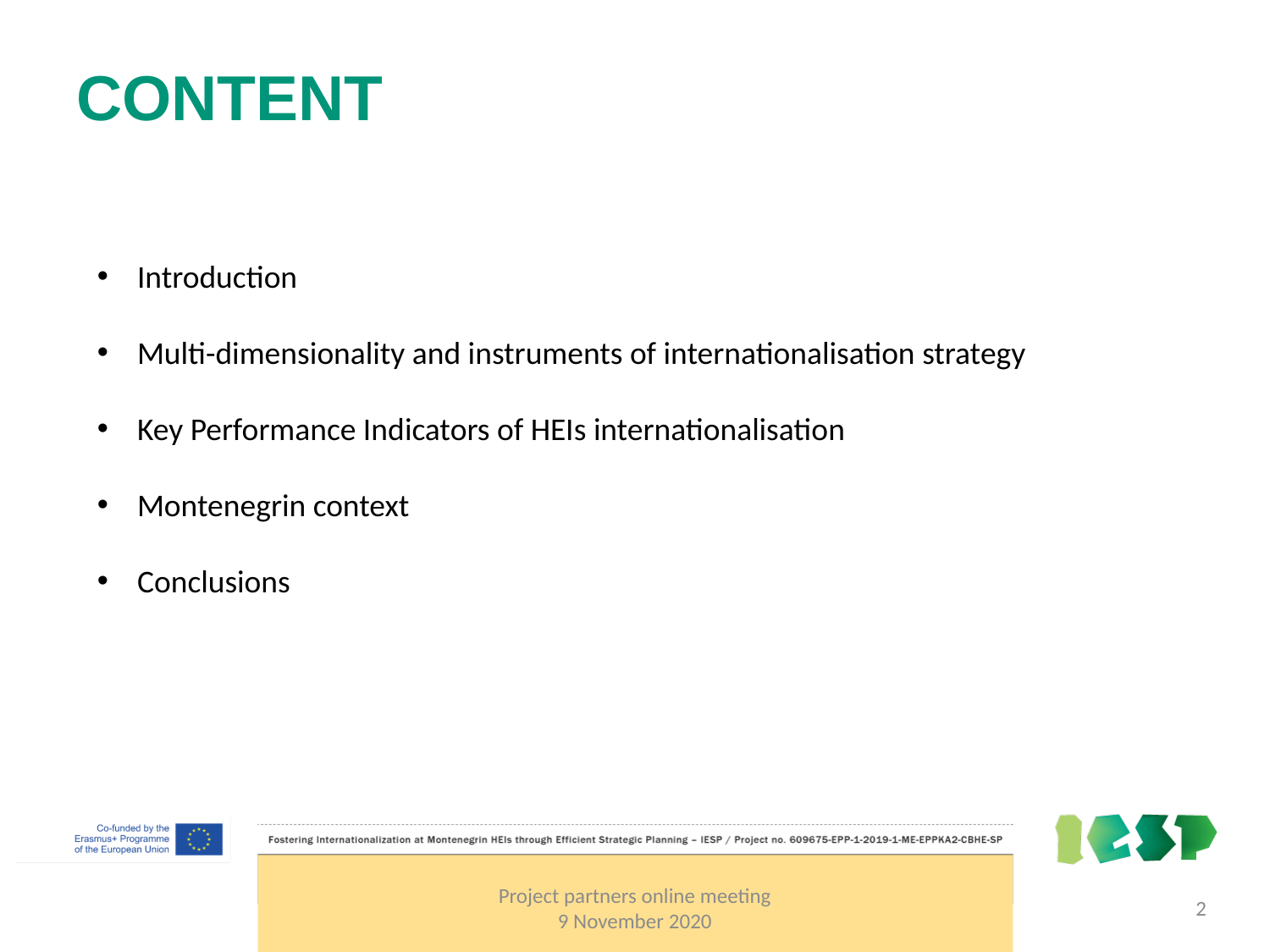

# CONTENT
Introduction

Multi-dimensionality and instruments of internationalisation strategy

Key Performance Indicators of HEIs internationalisation

Montenegrin context

Conclusions

Project partners online meeting
9 November 2020
2